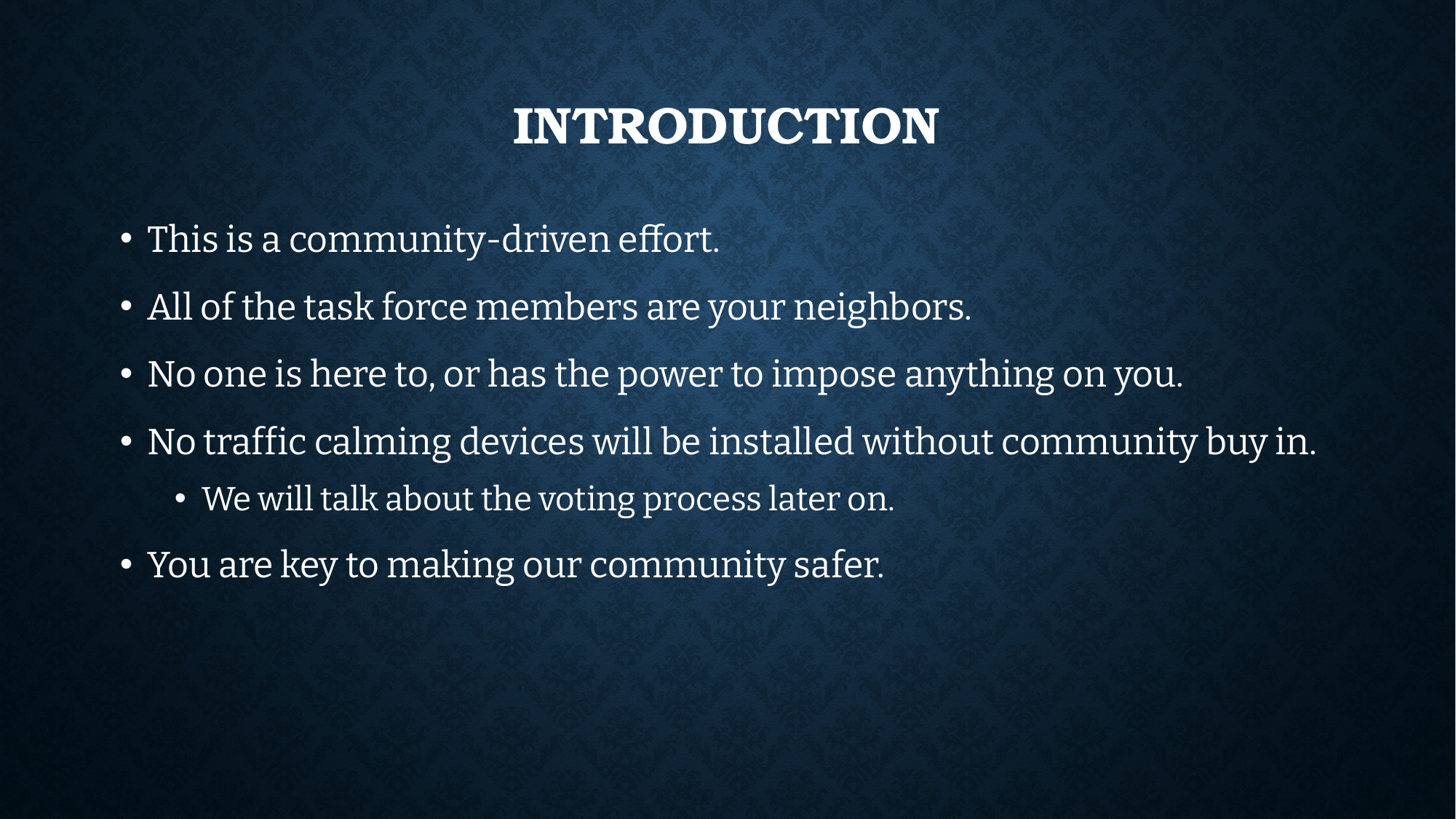

# INTRODUCTION
This is a community-driven effort.
All of the task force members are your neighbors.
No one is here to, or has the power to impose anything on you.
No traffic calming devices will be installed without community buy in.
We will talk about the voting process later on.
You are key to making our community safer.